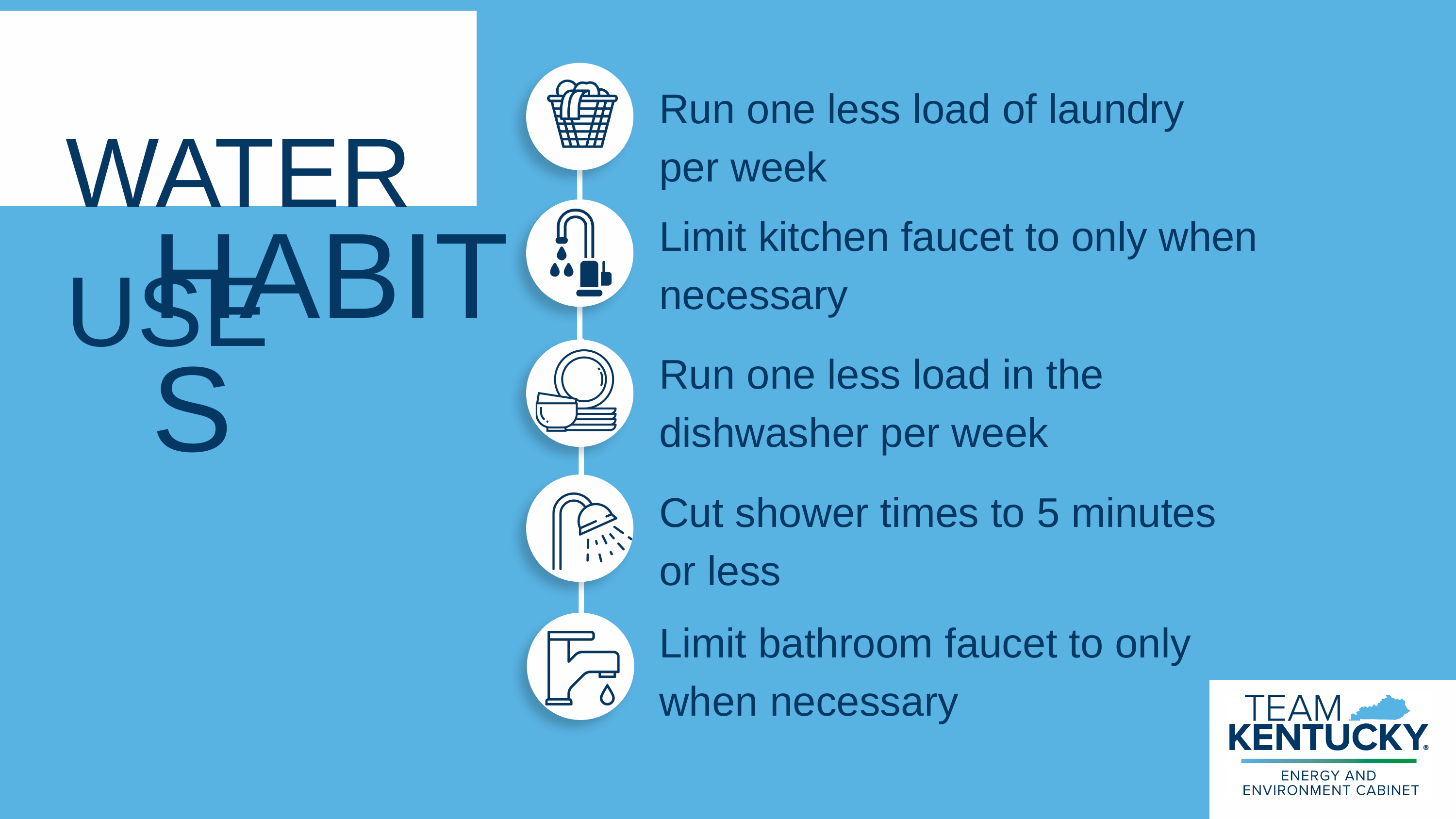

Run one less load of laundry per week

WATER USE

Limit kitchen faucet to only when necessary
HABITS

Run one less load in the dishwasher per week

Cut shower times to 5 minutes or less

Limit bathroom faucet to only when necessary